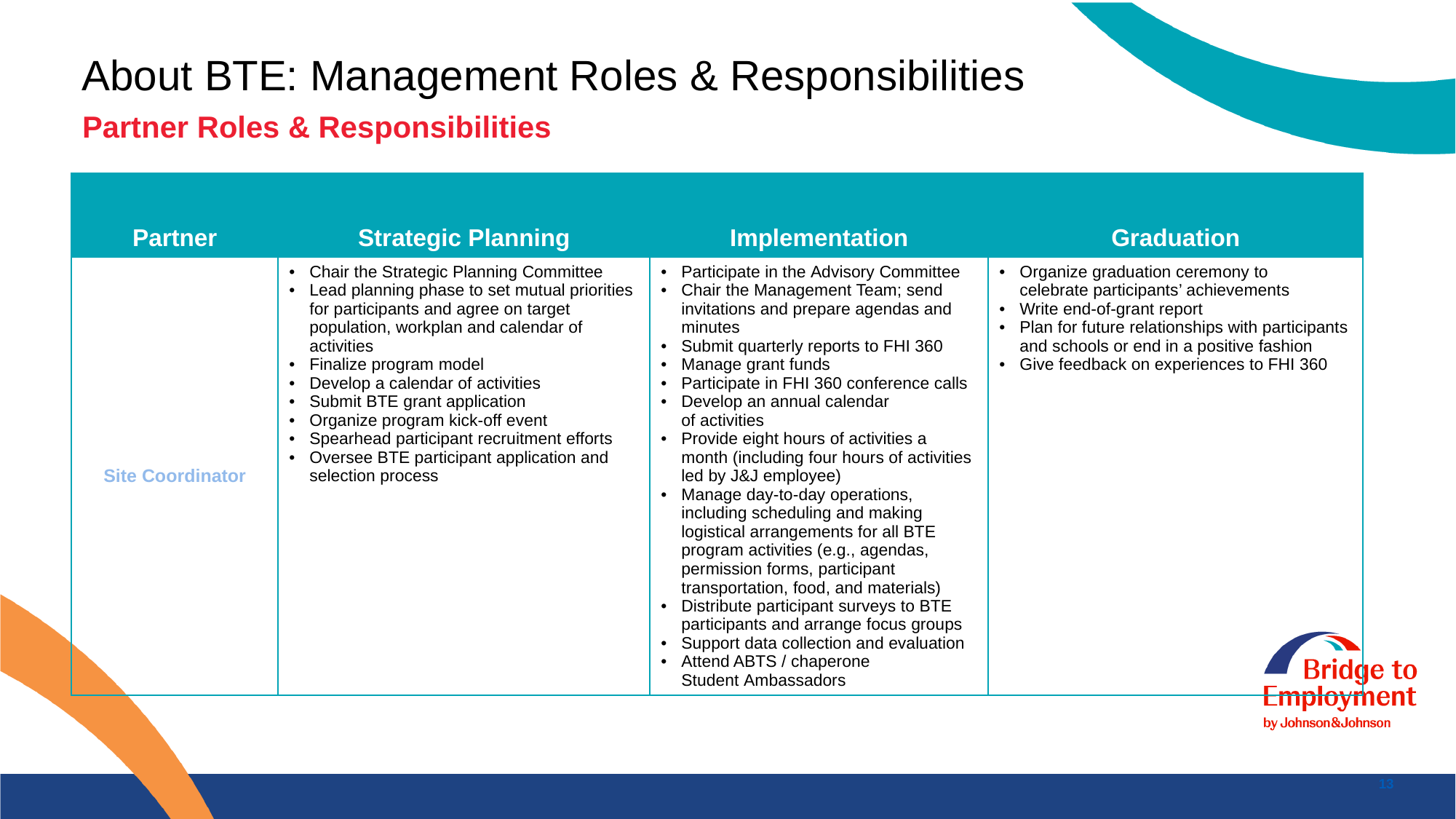

# About BTE: Management Roles & Responsibilities
Partner Roles & Responsibilities
| Partner | Strategic Planning | Implementation | Graduation |
| --- | --- | --- | --- |
| Site Coordinator | Chair the Strategic Planning Committee Lead planning phase to set mutual priorities for participants and agree on target population, workplan and calendar of activities  Finalize program model  Develop a calendar of activities  Submit BTE grant application  Organize program kick-off event  Spearhead participant recruitment efforts  Oversee BTE participant application and selection process | Participate in the Advisory Committee  Chair the Management Team; send invitations and prepare agendas and minutes  Submit quarterly reports to FHI 360  Manage grant funds  Participate in FHI 360 conference calls  Develop an annual calendar of activities  Provide eight hours of activities a month (including four hours of activities led by J&J employee)  Manage day-to-day operations, including scheduling and making logistical arrangements for all BTE program activities (e.g., agendas, permission forms, participant transportation, food, and materials)  Distribute participant surveys to BTE participants and arrange focus groups   Support data collection and evaluation  Attend ABTS / chaperone Student Ambassadors | Organize graduation ceremony to celebrate participants’ achievements  Write end-of-grant report  Plan for future relationships with participants and schools or end in a positive fashion  Give feedback on experiences to FHI 360 |
13